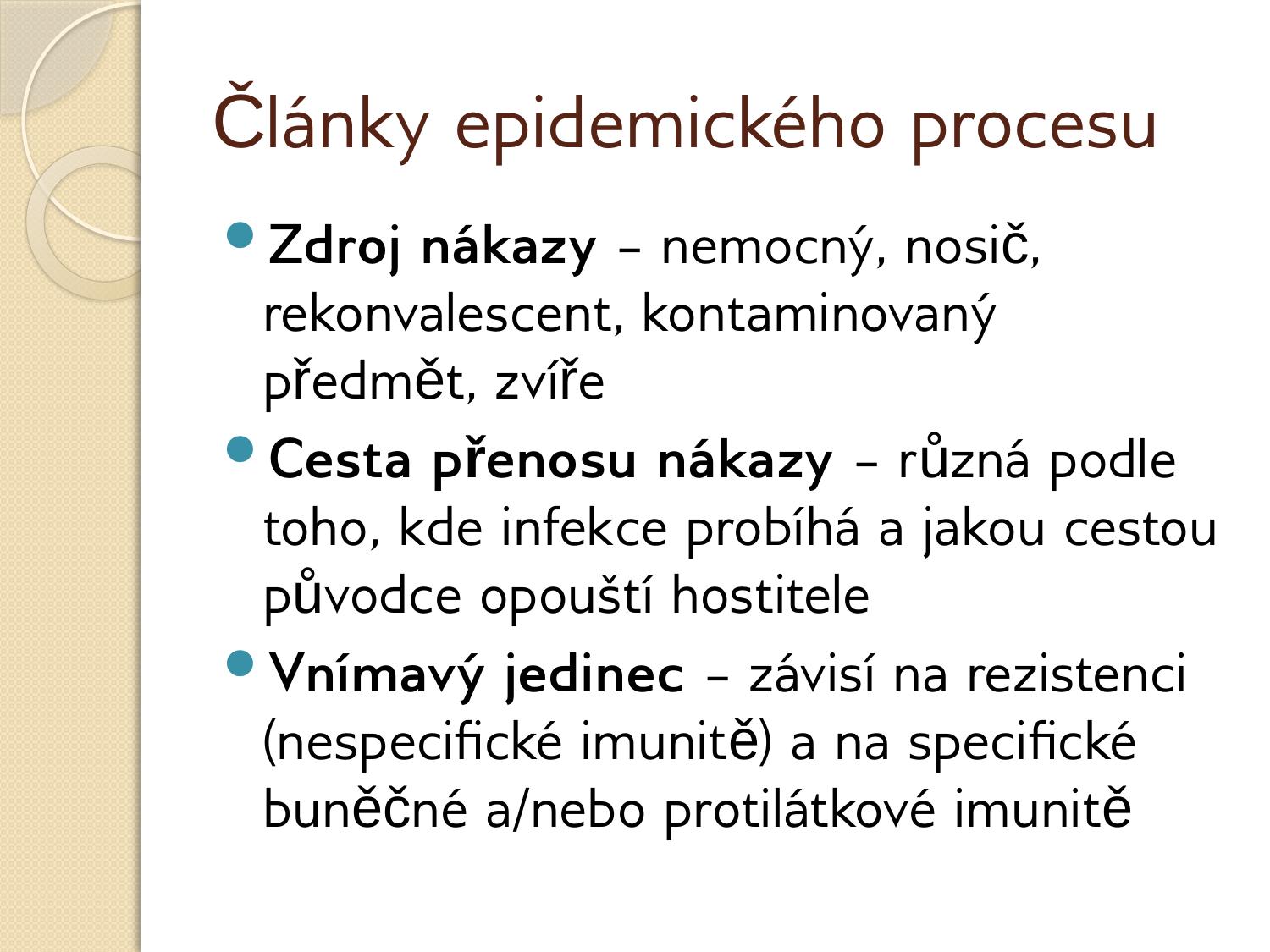

# Články epidemického procesu
Zdroj nákazy – nemocný, nosič, rekonvalescent, kontaminovaný předmět, zvíře
Cesta přenosu nákazy – různá podle toho, kde infekce probíhá a jakou cestou původce opouští hostitele
Vnímavý jedinec – závisí na rezistenci (nespecifické imunitě) a na specifické buněčné a/nebo protilátkové imunitě